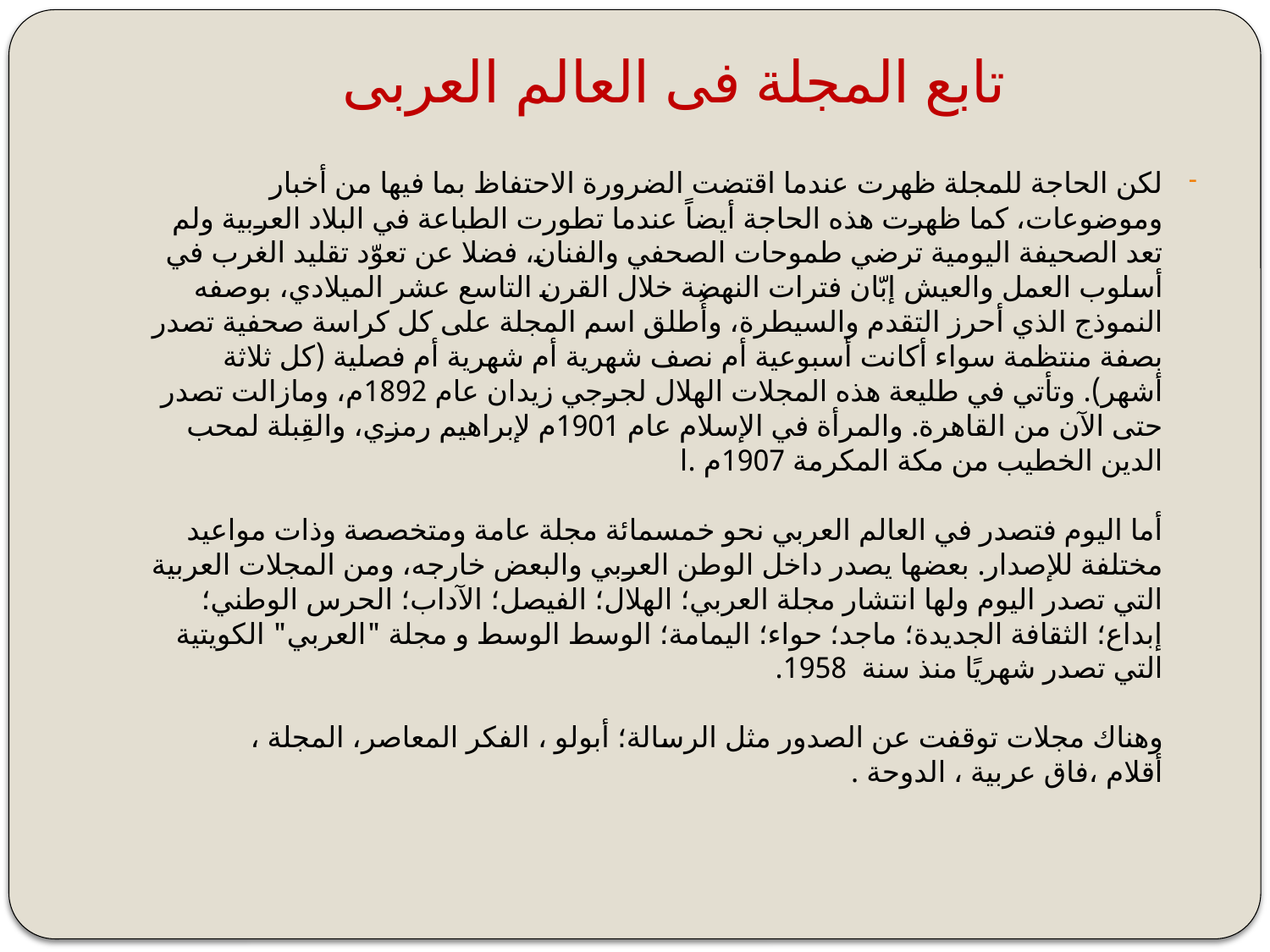

# تابع المجلة فى العالم العربى
لكن الحاجة للمجلة ظهرت عندما اقتضت الضرورة الاحتفاظ بما فيها من أخبار وموضوعات، كما ظهرت هذه الحاجة أيضاً عندما تطورت الطباعة في البلاد العربية ولم تعد الصحيفة اليومية ترضي طموحات الصحفي والفنان، فضلا عن تعوّد تقليد الغرب في أسلوب العمل والعيش إبّان فترات النهضة خلال القرن التاسع عشر الميلادي، بوصفه النموذج الذي أحرز التقدم والسيطرة، وأُطلق اسم المجلة على كل كراسة صحفية تصدر بصفة منتظمة سواء أكانت أسبوعية أم نصف شهرية أم شهرية أم فصلية (كل ثلاثة أشهر). وتأتي في طليعة هذه المجلات الهلال لجرجي زيدان عام 1892م، ومازالت تصدر حتى الآن من القاهرة. والمرأة في الإسلام عام 1901م لإبراهيم رمزي، والقِبلة لمحب الدين الخطيب من مكة المكرمة 1907م .ا
أما اليوم فتصدر في العالم العربي نحو خمسمائة مجلة عامة ومتخصصة وذات مواعيد مختلفة للإصدار. بعضها يصدر داخل الوطن العربي والبعض خارجه، ومن المجلات العربية التي تصدر اليوم ولها انتشار مجلة العربي؛ الهلال؛ الفيصل؛ الآداب؛ الحرس الوطني؛ إبداع؛ الثقافة الجديدة؛ ماجد؛ حواء؛ اليمامة؛ الوسط الوسط و مجلة "العربي" الكويتية التي تصدر شهريًا منذ سنة  1958.
وهناك مجلات توقفت عن الصدور مثل الرسالة؛ أبولو ، الفكر المعاصر، المجلة ، أقلام ،فاق عربية ، الدوحة .